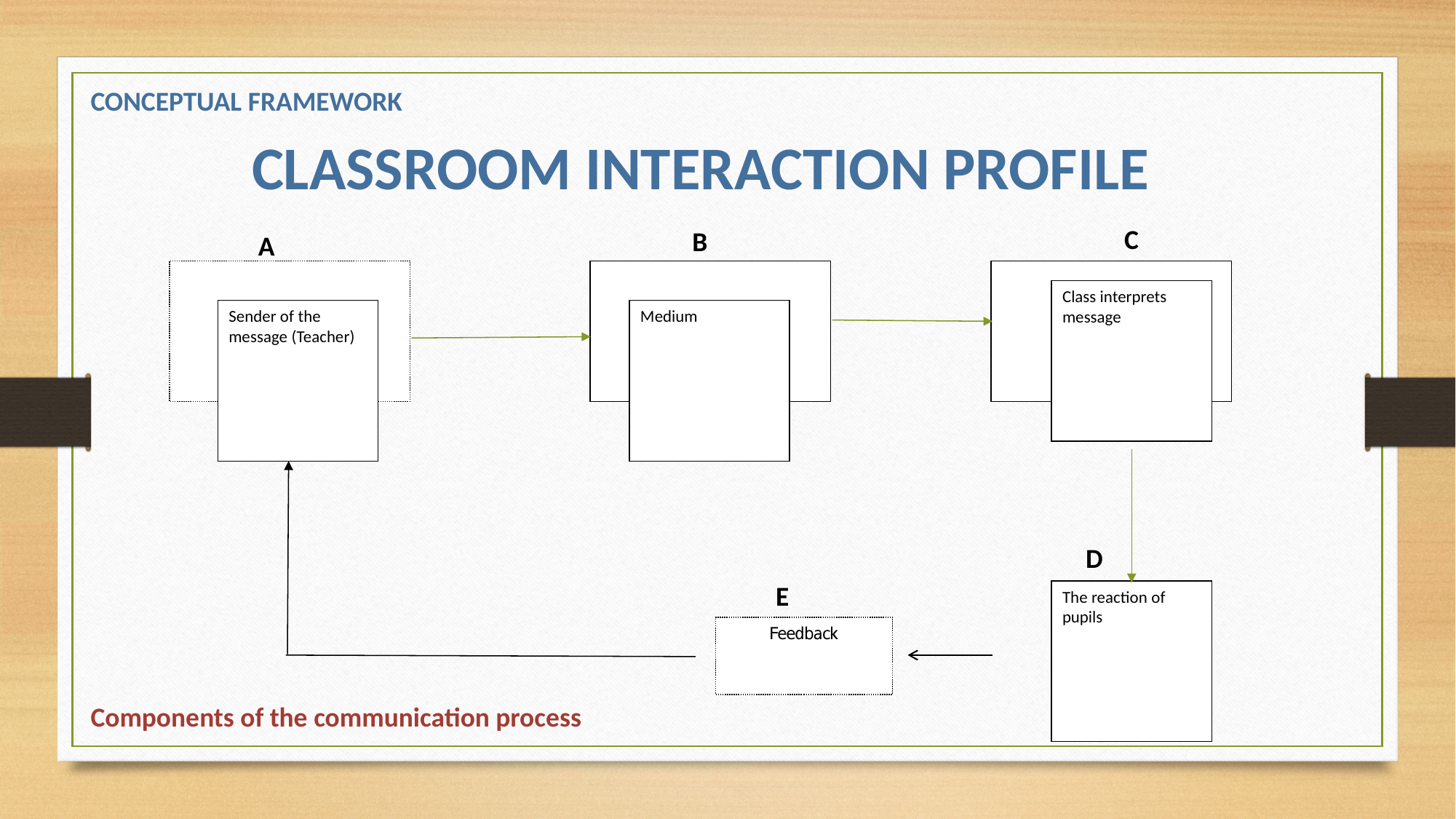

CONCEPTUAL FRAMEWORK
CLASSROOM INTERACTION PROFILE
C
B
A

Class interprets message
Sender of the message (Teacher)
Medium
The reaction of pupils
Feedback
D
E
Components of the communication process